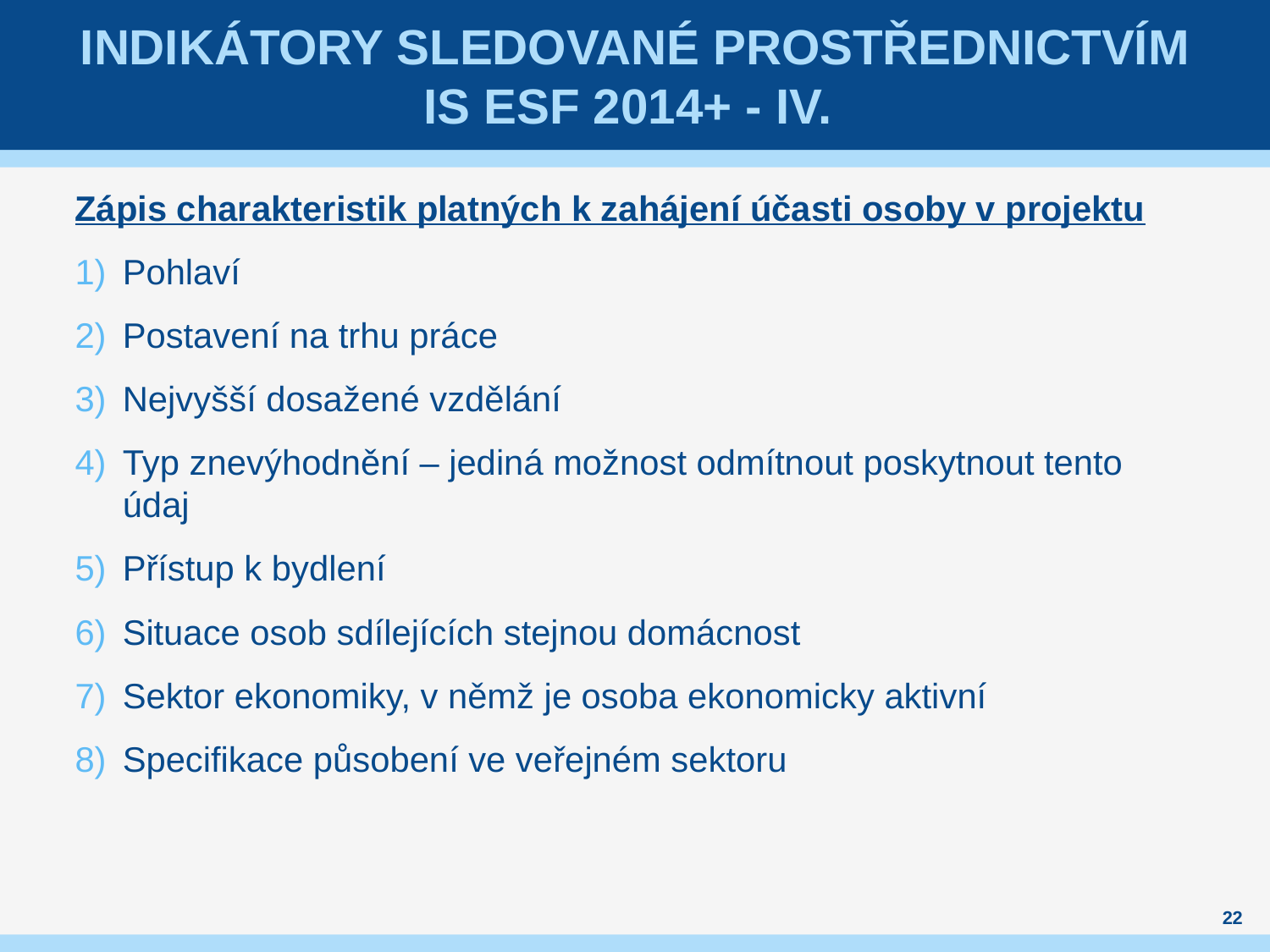

# indikátory sledované prostřednictvím IS ESF 2014+ - IV.
Zápis charakteristik platných k zahájení účasti osoby v projektu
Pohlaví
Postavení na trhu práce
Nejvyšší dosažené vzdělání
Typ znevýhodnění – jediná možnost odmítnout poskytnout tento údaj
Přístup k bydlení
Situace osob sdílejících stejnou domácnost
Sektor ekonomiky, v němž je osoba ekonomicky aktivní
Specifikace působení ve veřejném sektoru
22